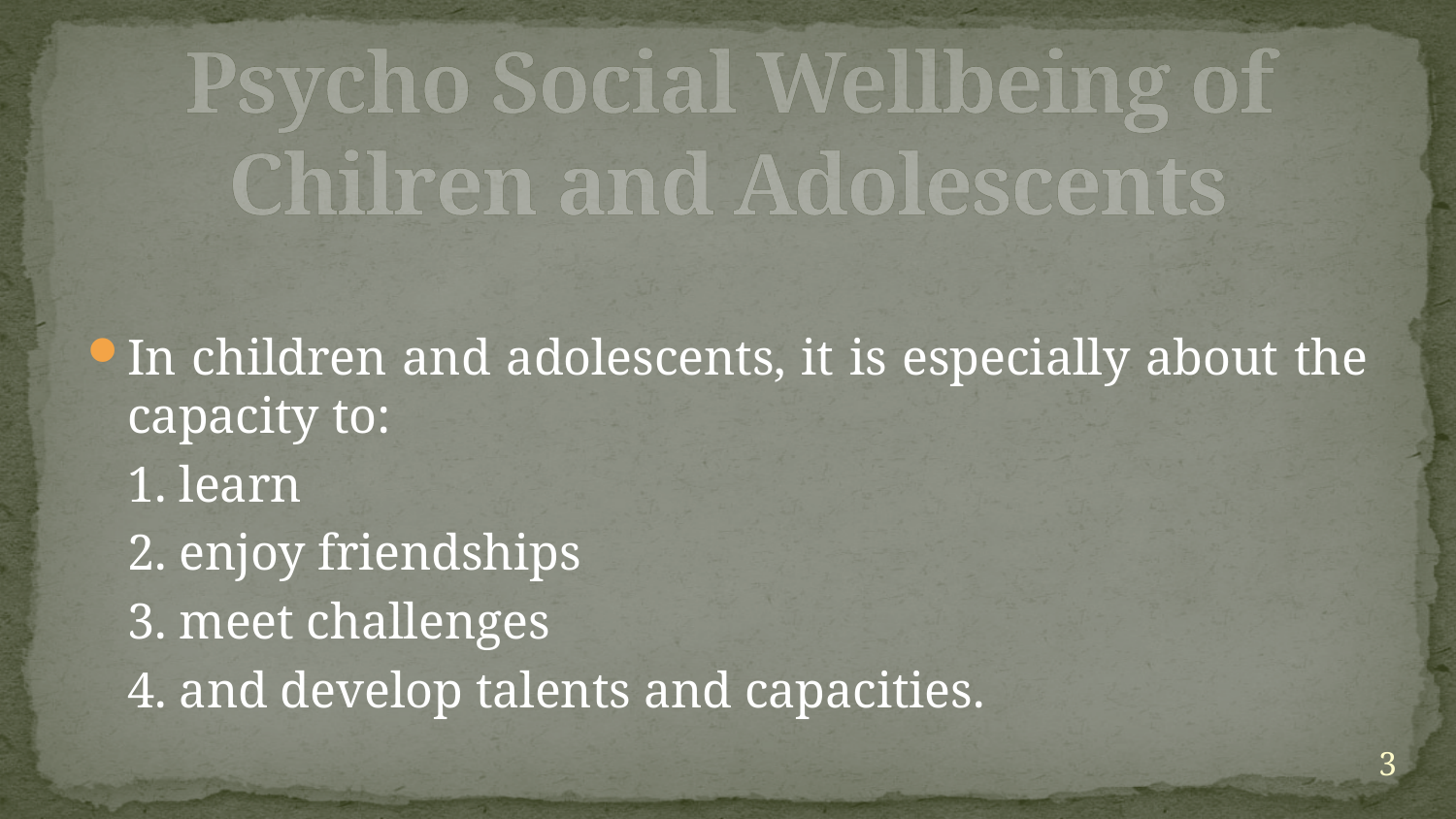

# Psycho Social Wellbeing of Chilren and Adolescents

In children and adolescents, it is especially about the capacity to:
	1. learn
	2. enjoy friendships
	3. meet challenges
	4. and develop talents and capacities.
3